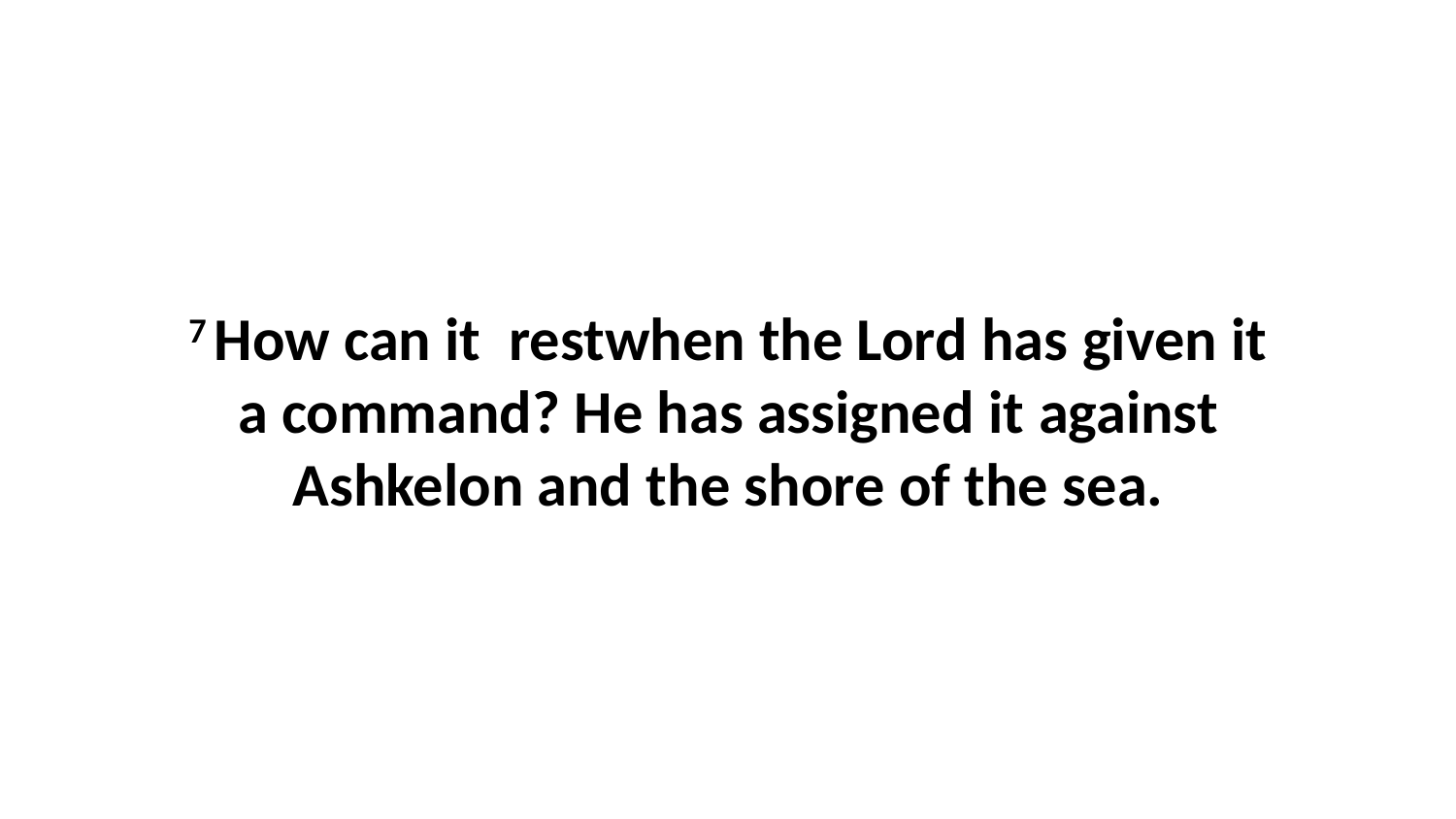

7 How can it  restwhen the Lord has given it a command? He has assigned it against Ashkelon and the shore of the sea.